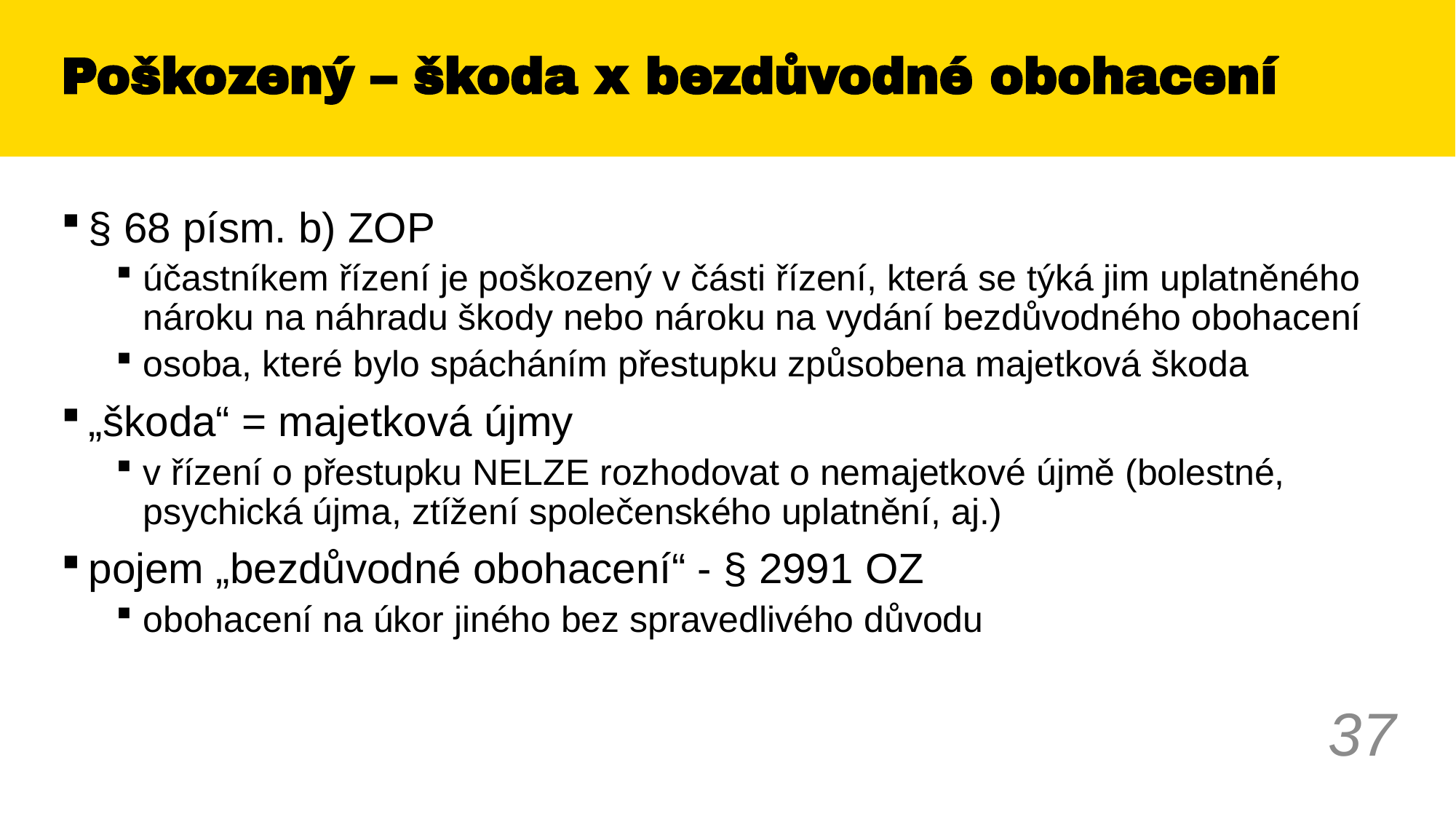

# Poškozený – škoda x bezdůvodné obohacení
§ 68 písm. b) ZOP
účastníkem řízení je poškozený v části řízení, která se týká jim uplatněného nároku na náhradu škody nebo nároku na vydání bezdůvodného obohacení
osoba, které bylo spácháním přestupku způsobena majetková škoda
„škoda“ = majetková újmy
v řízení o přestupku NELZE rozhodovat o nemajetkové újmě (bolestné, psychická újma, ztížení společenského uplatnění, aj.)
pojem „bezdůvodné obohacení“ - § 2991 OZ
obohacení na úkor jiného bez spravedlivého důvodu
37